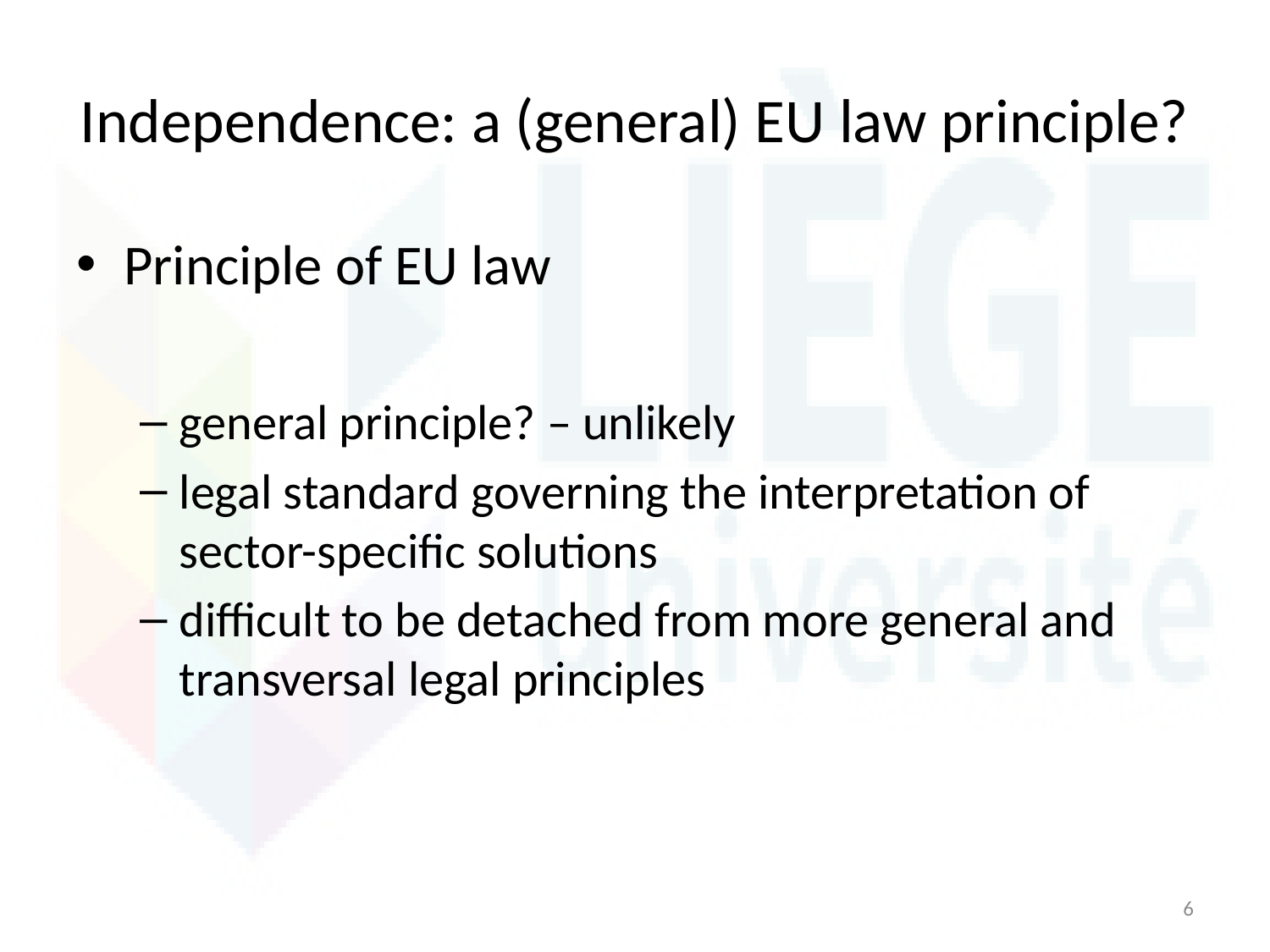

# Independence: a (general) EU law principle?
Principle of EU law

general principle? – unlikely
legal standard governing the interpretation of sector-specific solutions
difficult to be detached from more general and transversal legal principles
6